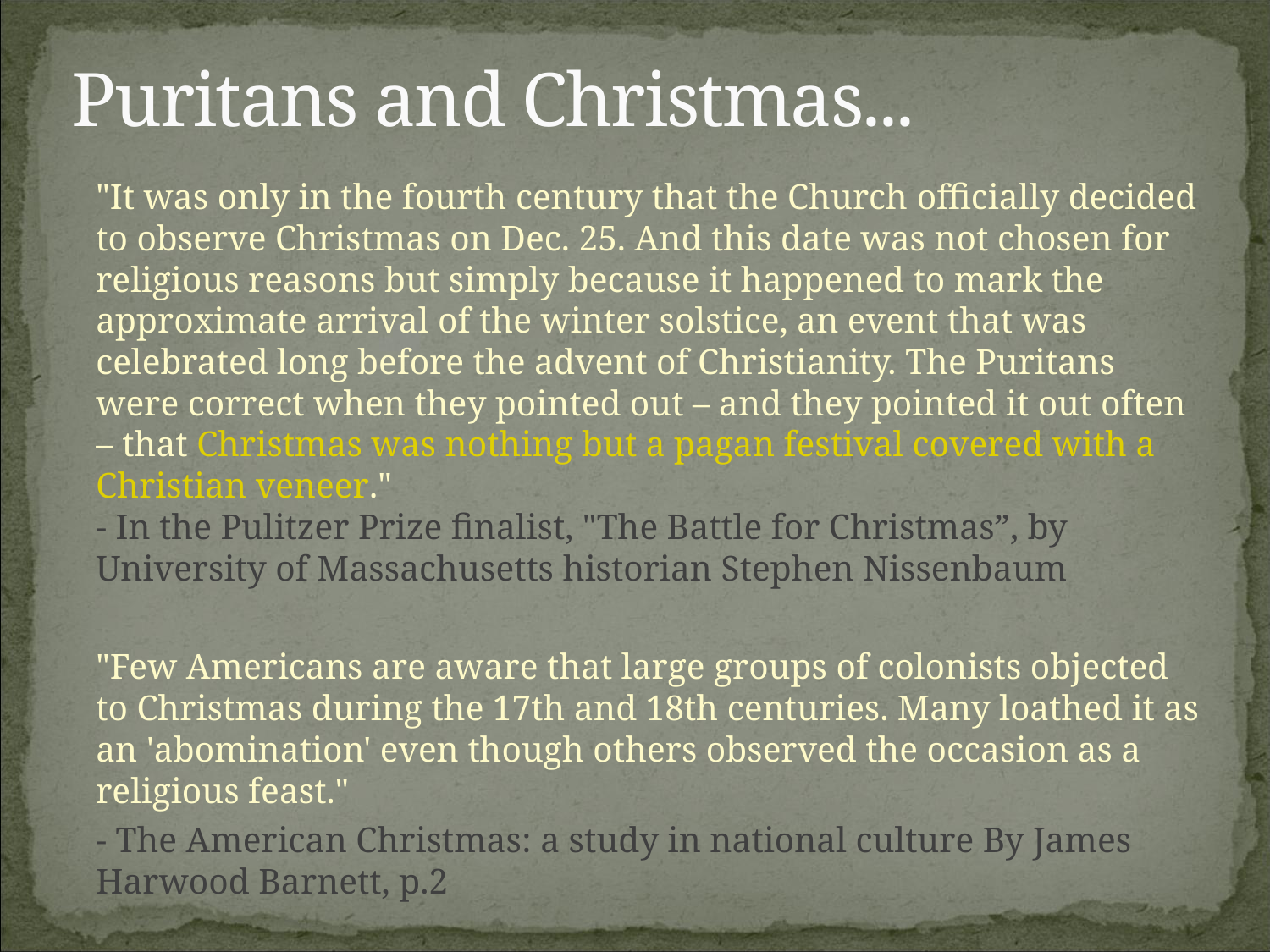

# Puritans and Christmas...
	"It was only in the fourth century that the Church officially decided to observe Christmas on Dec. 25. And this date was not chosen for religious reasons but simply because it happened to mark the approximate arrival of the winter solstice, an event that was celebrated long before the advent of Christianity. The Puritans were correct when they pointed out – and they pointed it out often – that Christmas was nothing but a pagan festival covered with a Christian veneer."
- In the Pulitzer Prize finalist, "The Battle for Christmas”, by University of Massachusetts historian Stephen Nissenbaum

	"Few Americans are aware that large groups of colonists objected to Christmas during the 17th and 18th centuries. Many loathed it as an 'abomination' even though others observed the occasion as a religious feast."
	- The American Christmas: a study in national culture By James Harwood Barnett, p.2